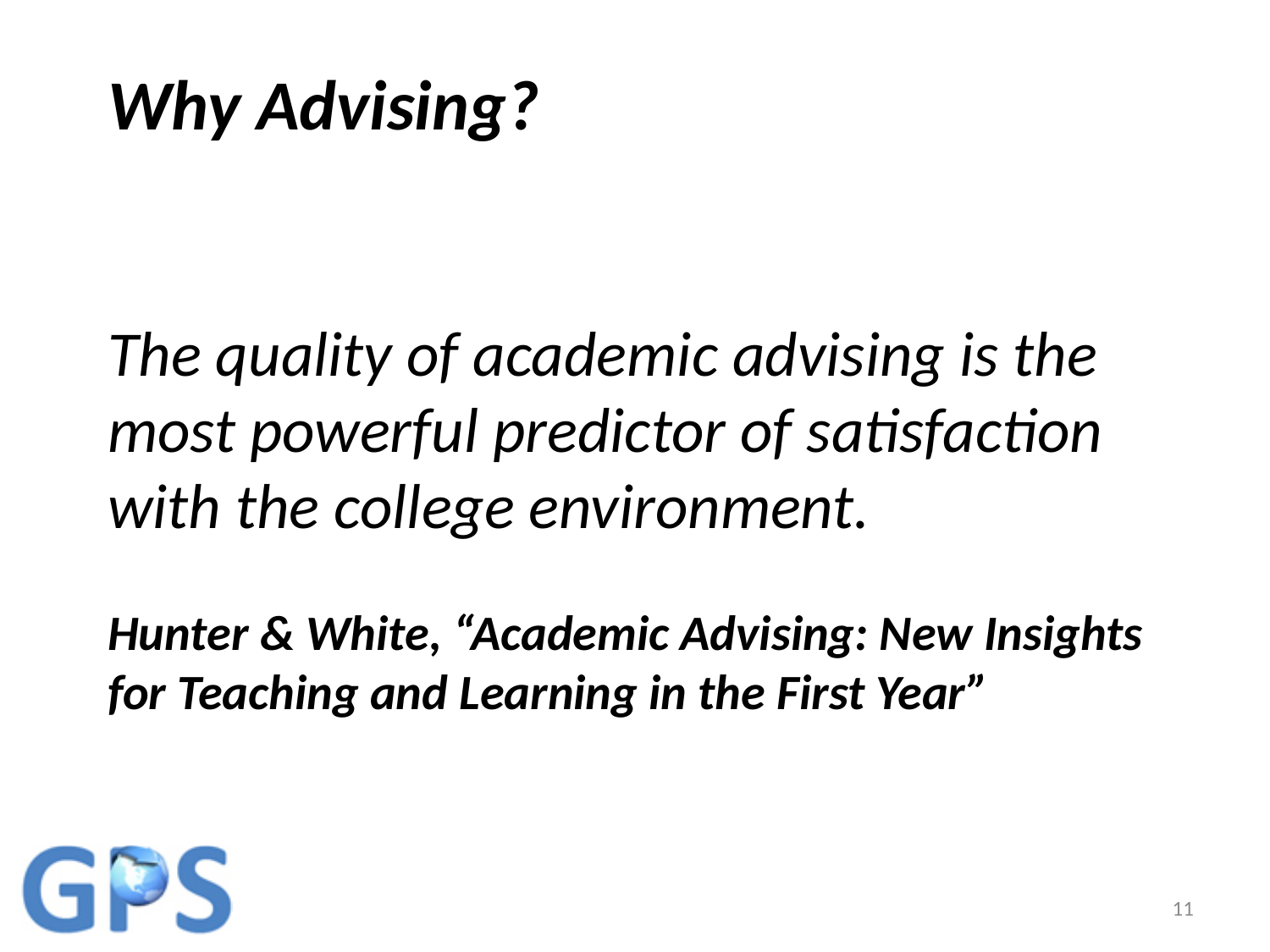

Why Advising?

The quality of academic advising is the most powerful predictor of satisfaction with the college environment.

Hunter & White, “Academic Advising: New Insights for Teaching and Learning in the First Year”
11